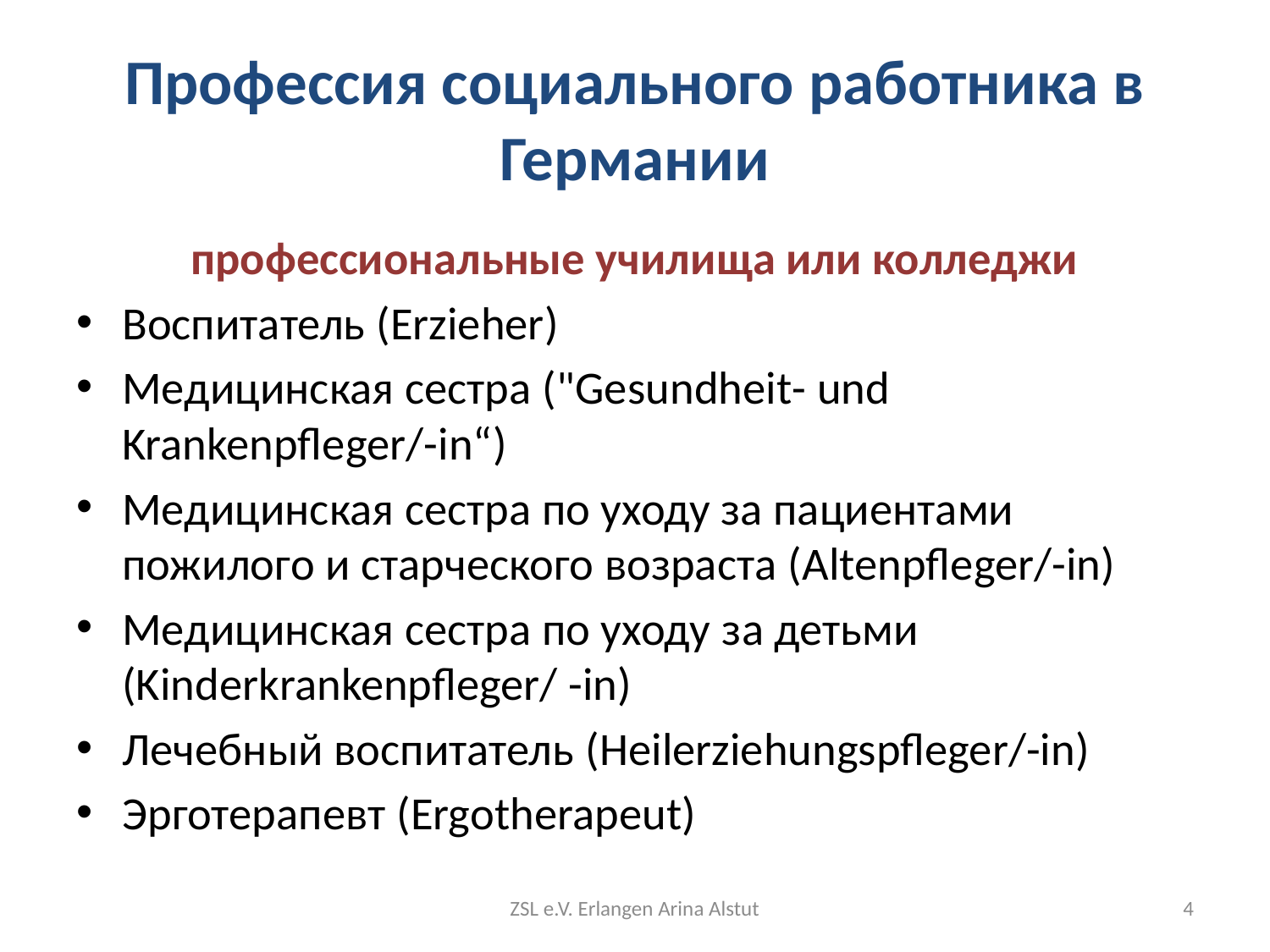

# Профессия социального работника в Германии
профессиональные училища или колледжи
Воспитатель (Erzieher)
Медицинская сестра ("Gesundheit- und Krankenpfleger/-in“)
Медицинская сестра по уходу за пациентами пожилого и старческого возраста (Altenpfleger/-in)
Медицинская сестра по уходу за детьми (Kinderkrankenpfleger/ -in)
Лечебный воспитатель (Heilerziehungspfleger/-in)
Эрготерапевт (Ergotherapeut)

ZSL e.V. Erlangen Arina Alstut
4